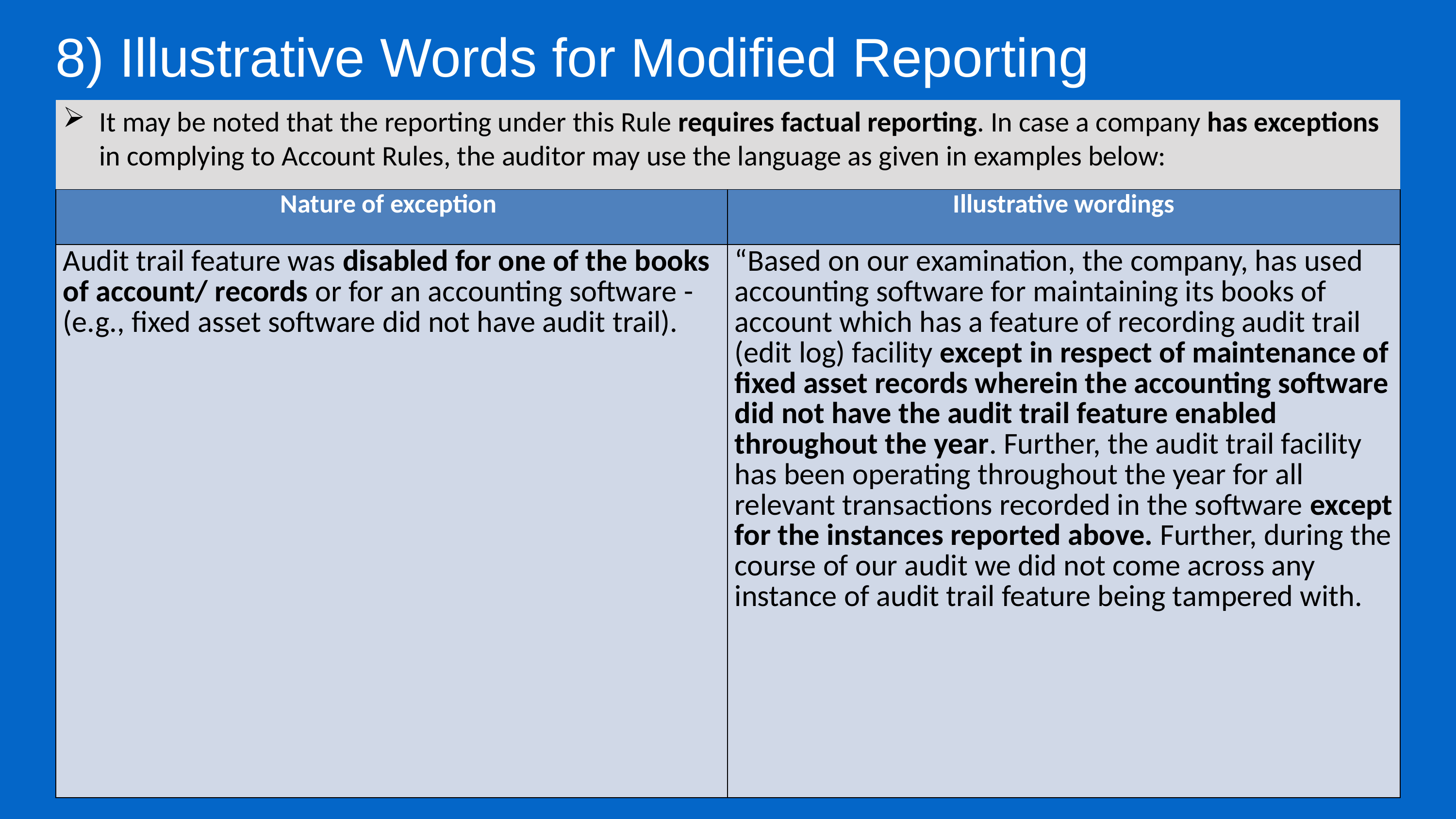

8) Illustrative Words for Modified Reporting
It may be noted that the reporting under this Rule requires factual reporting. In case a company has exceptions in complying to Account Rules, the auditor may use the language as given in examples below:

| Nature of exception | Illustrative wordings |
| --- | --- |
| Audit trail feature was disabled for one of the books of account/ records or for an accounting software - (e.g., fixed asset software did not have audit trail). | “Based on our examination, the company, has used accounting software for maintaining its books of account which has a feature of recording audit trail (edit log) facility except in respect of maintenance of fixed asset records wherein the accounting software did not have the audit trail feature enabled throughout the year. Further, the audit trail facility has been operating throughout the year for all relevant transactions recorded in the software except for the instances reported above. Further, during the course of our audit we did not come across any instance of audit trail feature being tampered with. |